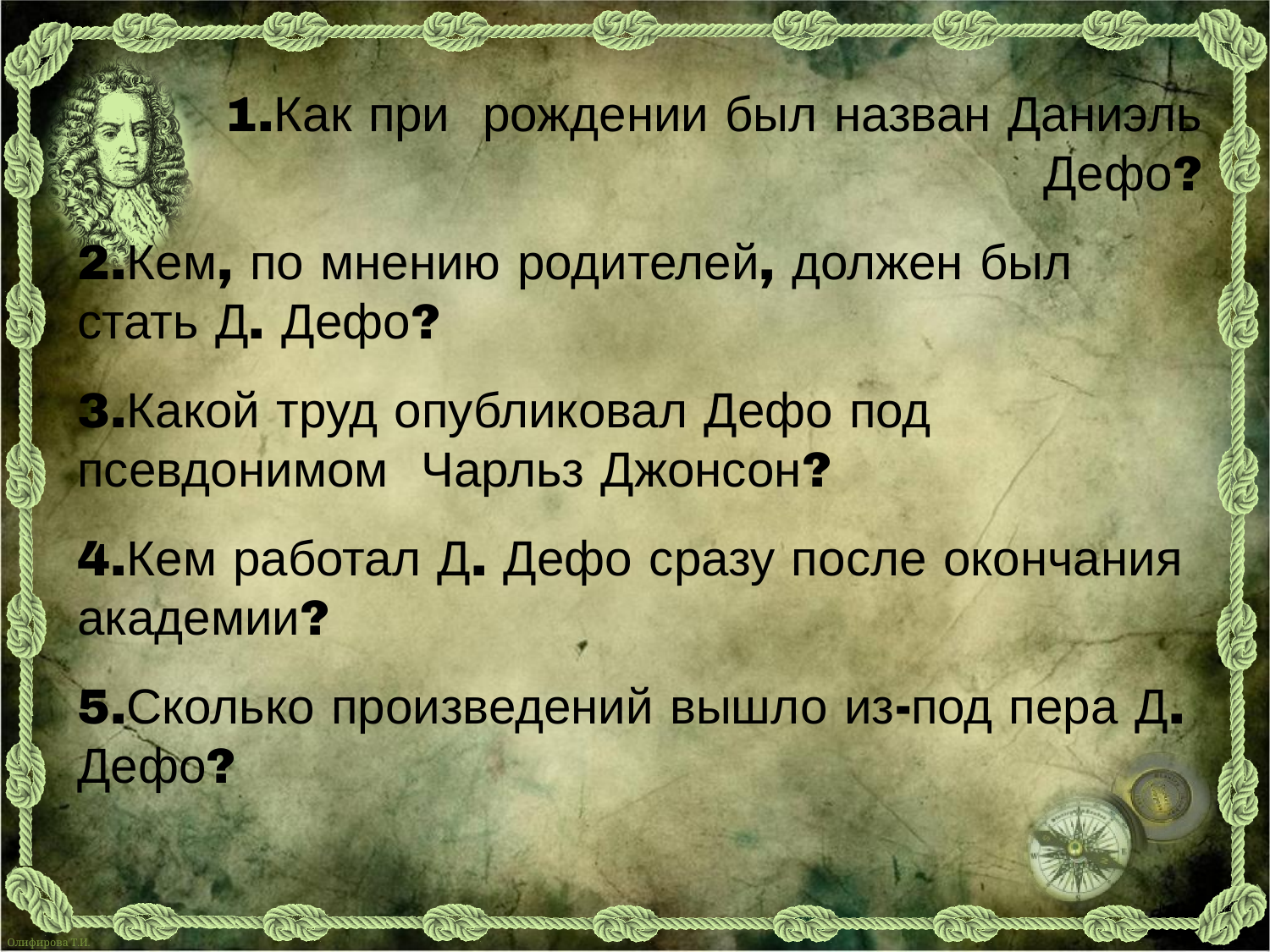

1.Как при  рождении был назван Даниэль Дефо?

2.Кем, по мнению родителей, должен был стать Д. Дефо?

3.Какой труд опубликовал Дефо под псевдонимом  Чарльз Джонсон?

4.Кем работал Д. Дефо сразу после окончания академии?

5.Сколько произведений вышло из-под пера Д. Дефо?